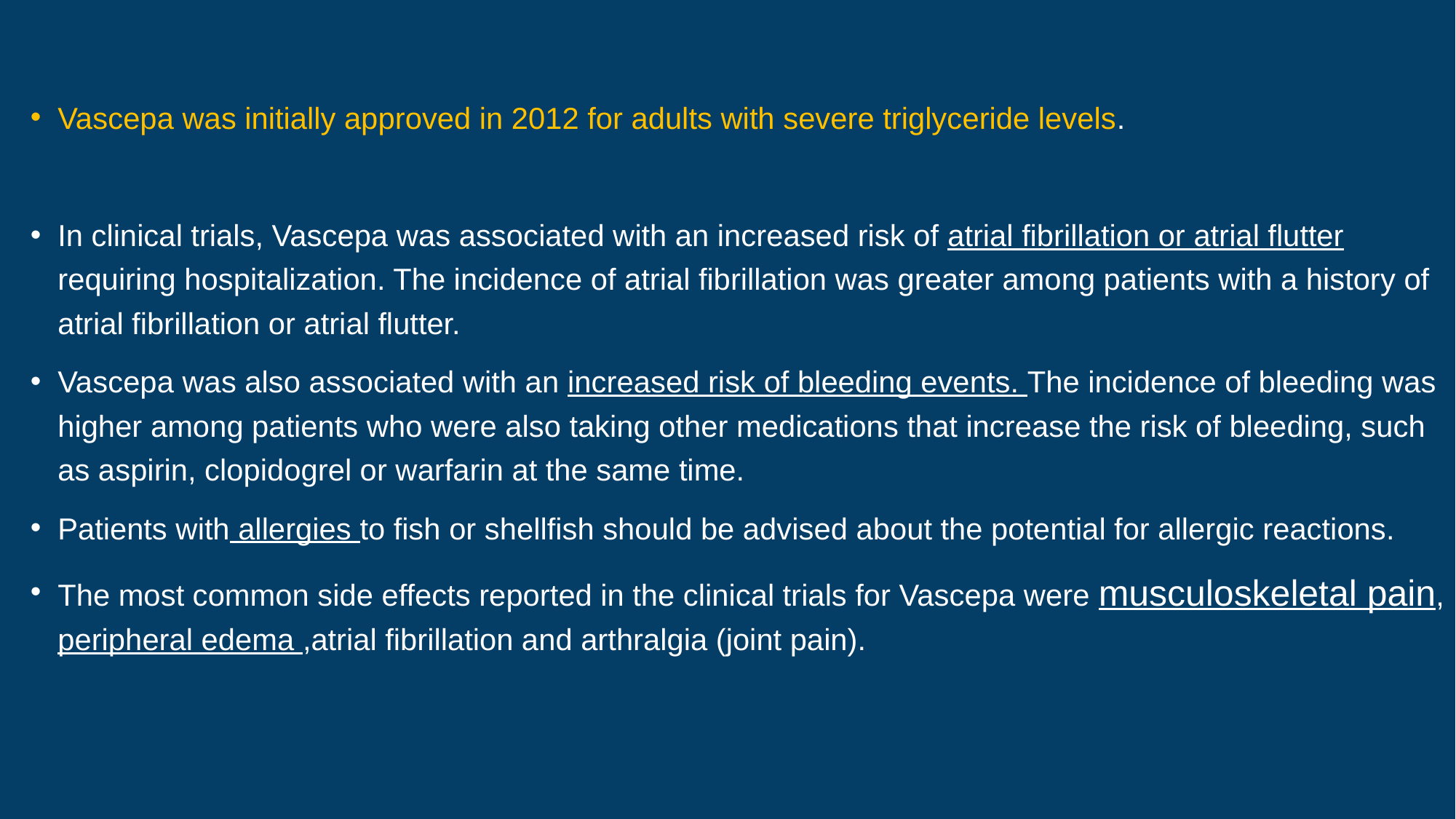

Vascepa was initially approved in 2012 for adults with severe triglyceride levels.

In clinical trials, Vascepa was associated with an increased risk of atrial fibrillation or atrial flutter requiring hospitalization. The incidence of atrial fibrillation was greater among patients with a history of atrial fibrillation or atrial flutter.
Vascepa was also associated with an increased risk of bleeding events. The incidence of bleeding was higher among patients who were also taking other medications that increase the risk of bleeding, such as aspirin, clopidogrel or warfarin at the same time.
Patients with allergies to fish or shellfish should be advised about the potential for allergic reactions.
The most common side effects reported in the clinical trials for Vascepa were musculoskeletal pain, peripheral edema ,atrial fibrillation and arthralgia (joint pain).